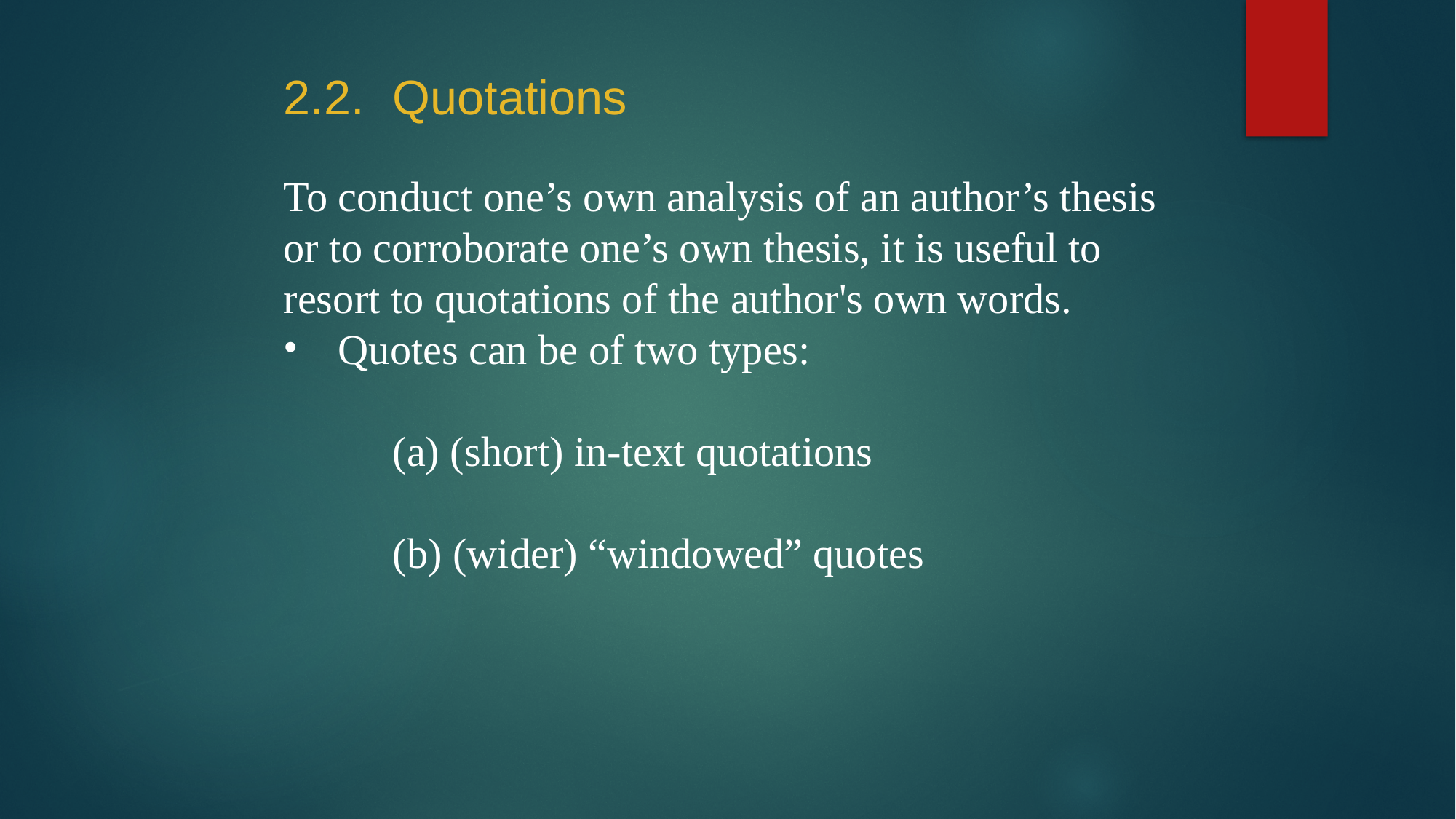

2.2.	Quotations
To conduct one’s own analysis of an author’s thesis or to corroborate one’s own thesis, it is useful to resort to quotations of the author's own words.
Quotes can be of two types:
	(a) (short) in-text quotations
	(b) (wider) “windowed” quotes